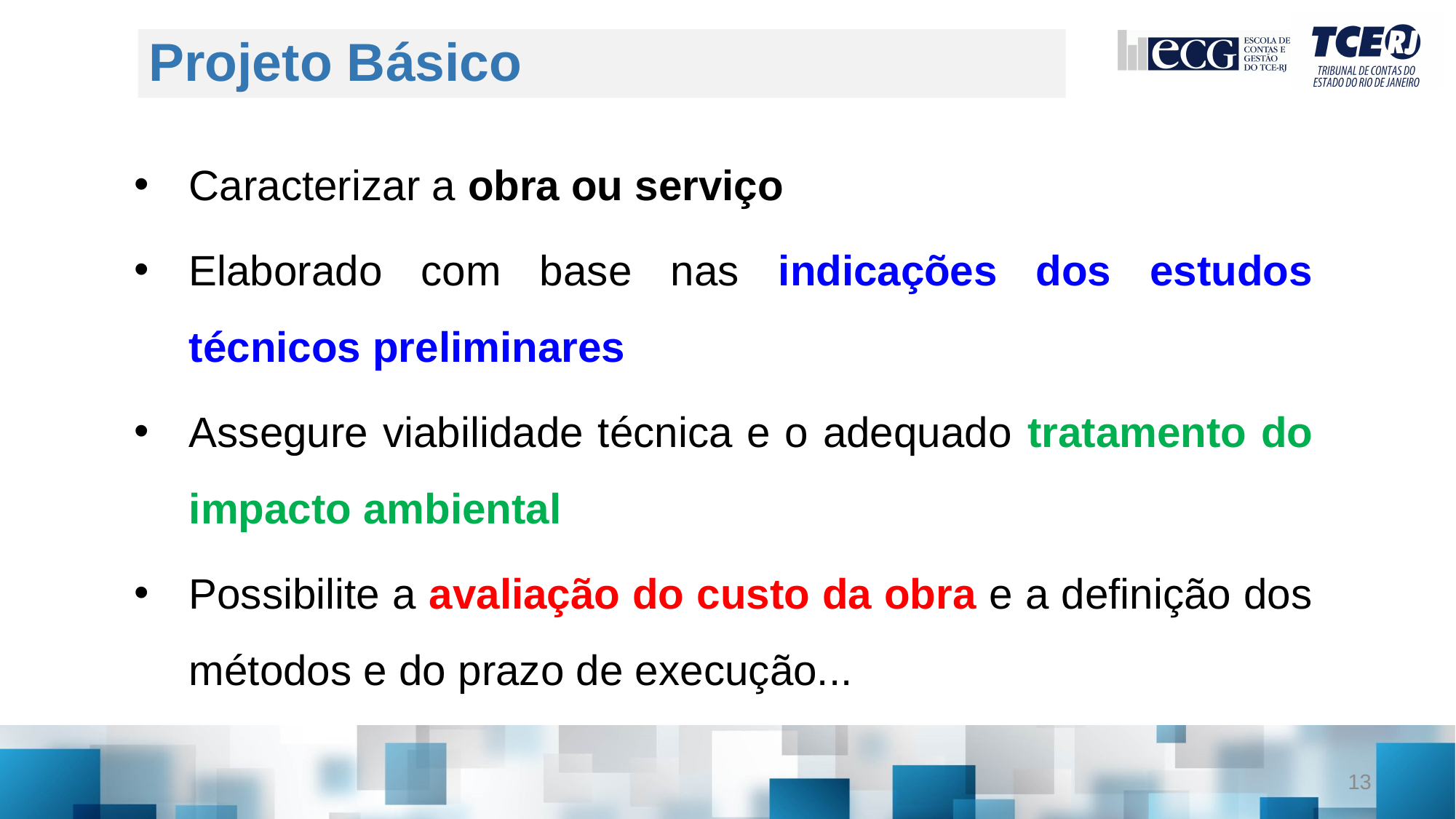

# Projeto Básico
Caracterizar a obra ou serviço
Elaborado com base nas indicações dos estudos técnicos preliminares
Assegure viabilidade técnica e o adequado tratamento do impacto ambiental
Possibilite a avaliação do custo da obra e a definição dos métodos e do prazo de execução...

13